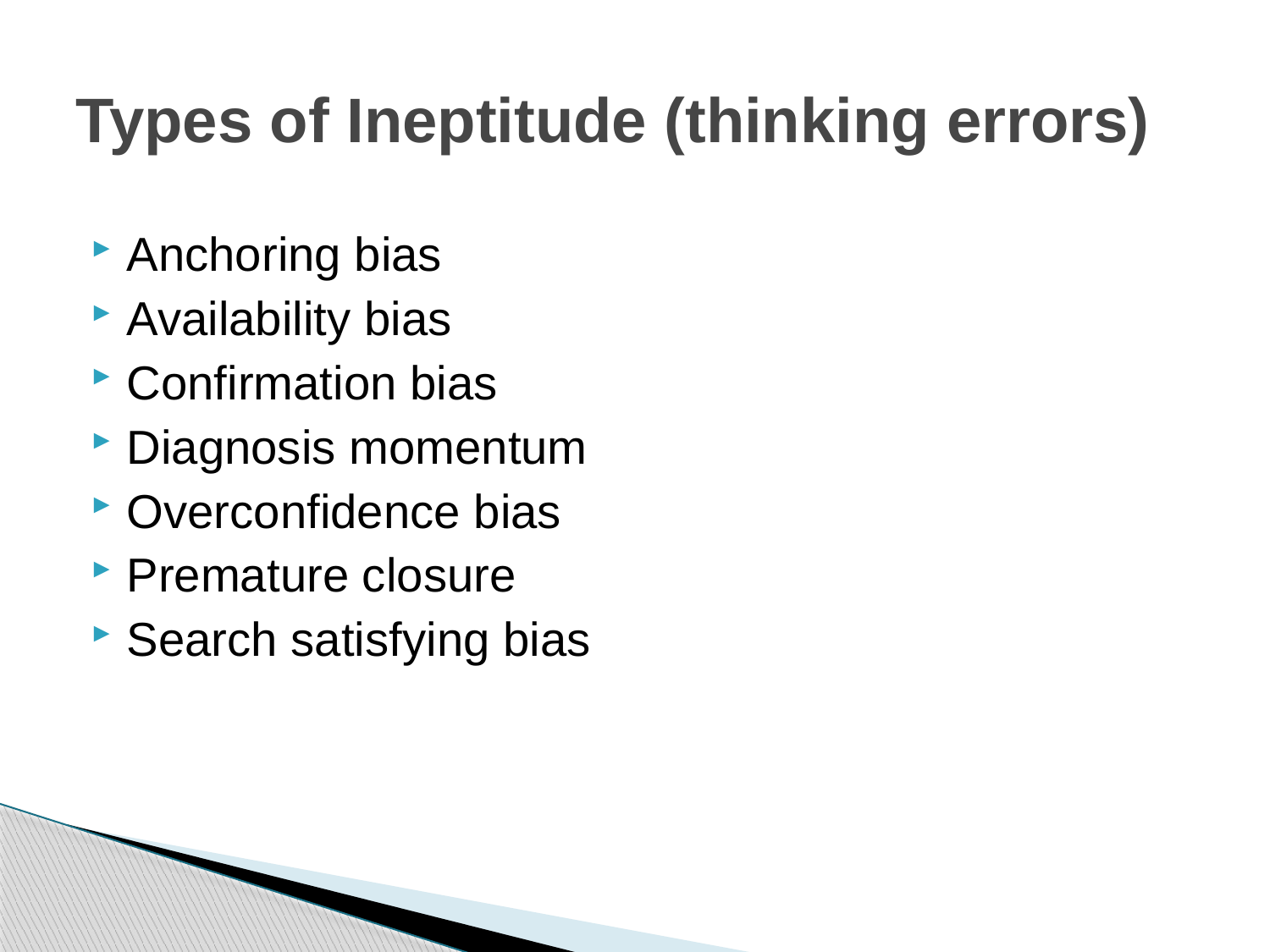

# Types of Ineptitude (thinking errors)
Anchoring bias
Availability bias
Confirmation bias
Diagnosis momentum
Overconfidence bias
Premature closure
Search satisfying bias